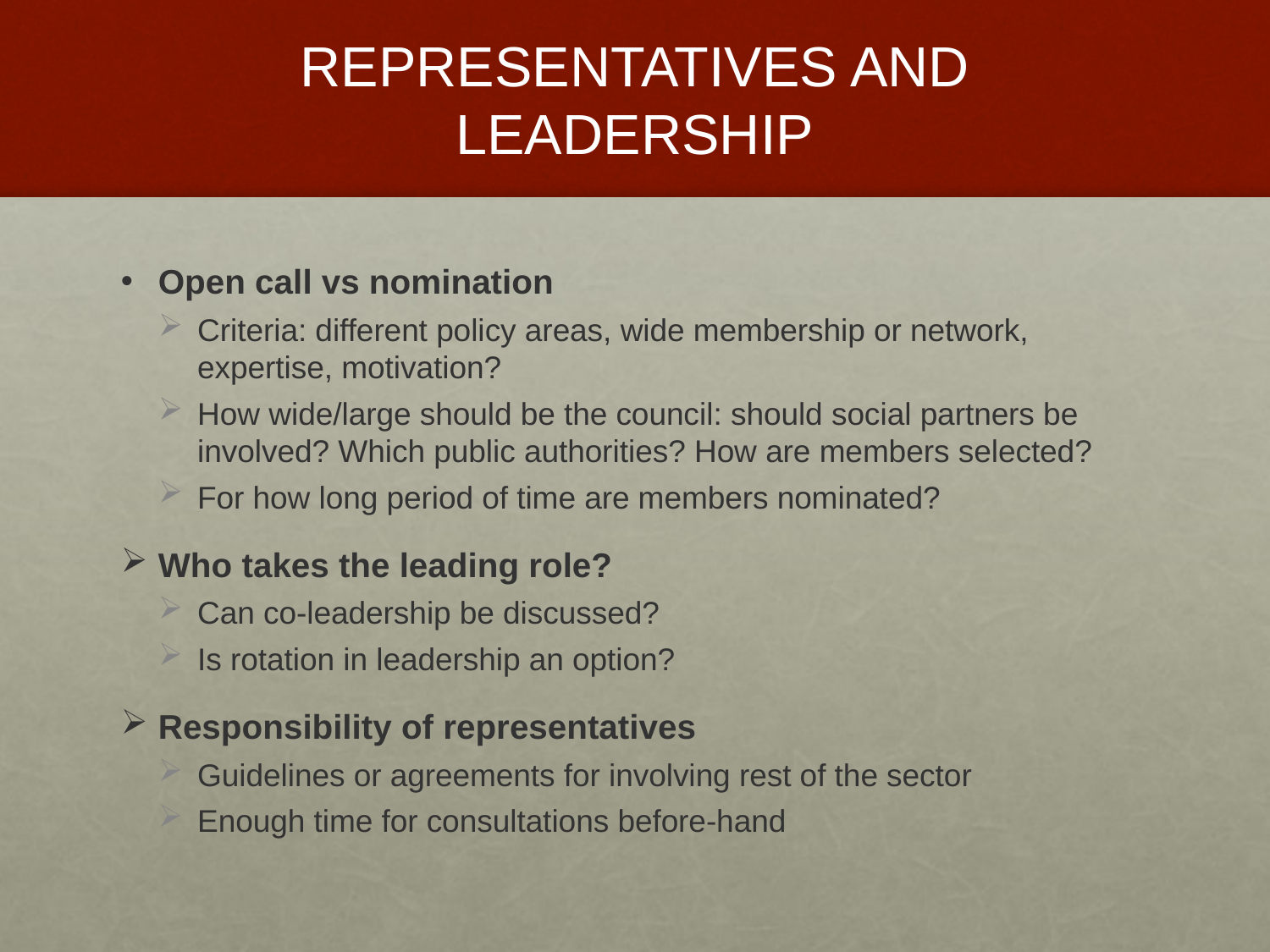

# REPRESENTATIVES AND LEADERSHIP
Open call vs nomination
Criteria: different policy areas, wide membership or network, expertise, motivation?
How wide/large should be the council: should social partners be involved? Which public authorities? How are members selected?
For how long period of time are members nominated?
Who takes the leading role?
Can co-leadership be discussed?
Is rotation in leadership an option?
Responsibility of representatives
Guidelines or agreements for involving rest of the sector
Enough time for consultations before-hand